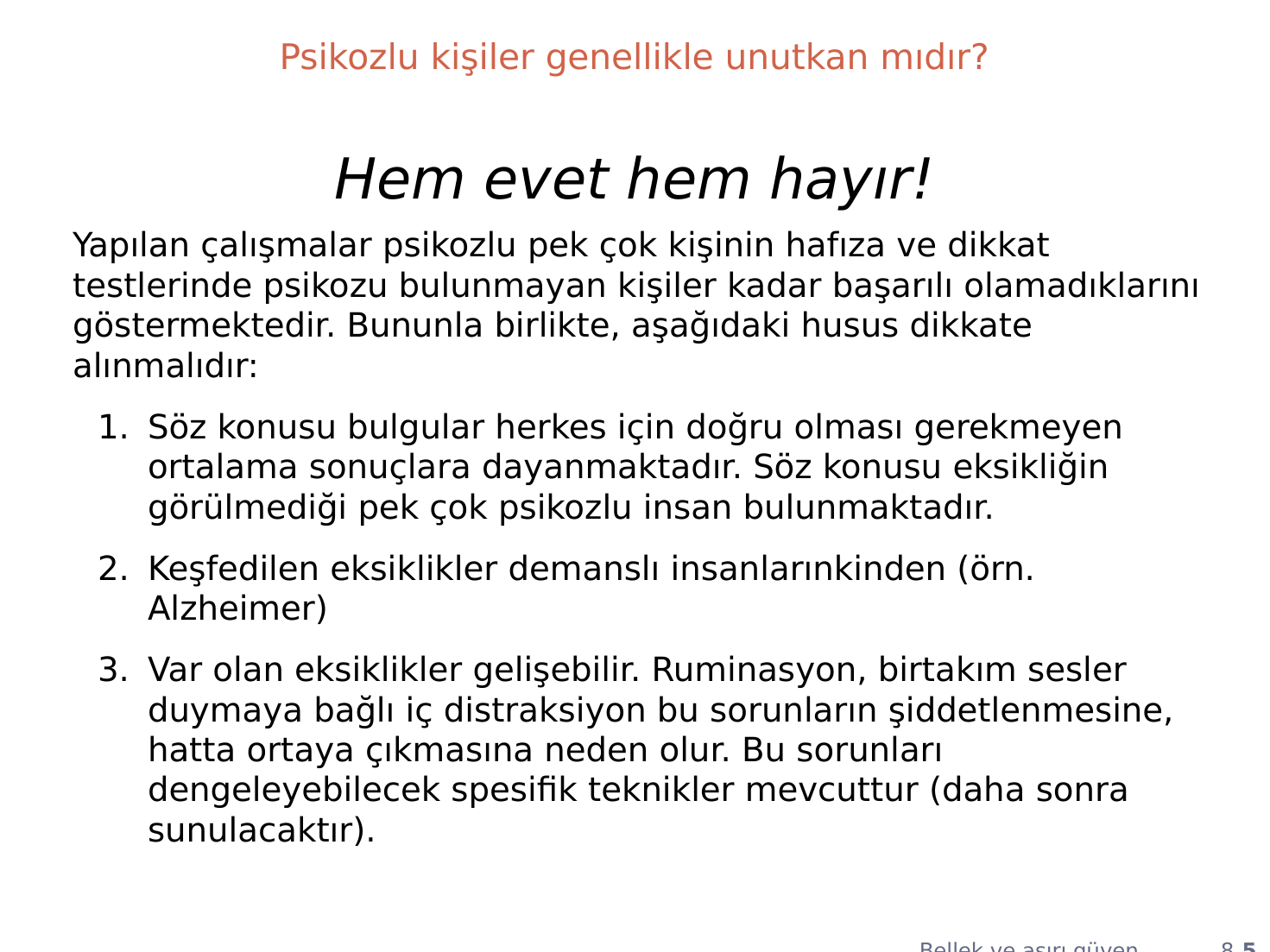

Psikozlu kişiler genellikle unutkan mıdır?
Hem evet hem hayır!
Yapılan çalışmalar psikozlu pek çok kişinin hafıza ve dikkat testlerinde psikozu bulunmayan kişiler kadar başarılı olamadıklarını göstermektedir. Bununla birlikte, aşağıdaki husus dikkate alınmalıdır:
Söz konusu bulgular herkes için doğru olması gerekmeyen ortalama sonuçlara dayanmaktadır. Söz konusu eksikliğin görülmediği pek çok psikozlu insan bulunmaktadır.
Keşfedilen eksiklikler demanslı insanlarınkinden (örn. Alzheimer)
Var olan eksiklikler gelişebilir. Ruminasyon, birtakım sesler duymaya bağlı iç distraksiyon bu sorunların şiddetlenmesine, hatta ortaya çıkmasına neden olur. Bu sorunları dengeleyebilecek spesifik teknikler mevcuttur (daha sonra sunulacaktır).
Bellek ve aşırı güven       8.5